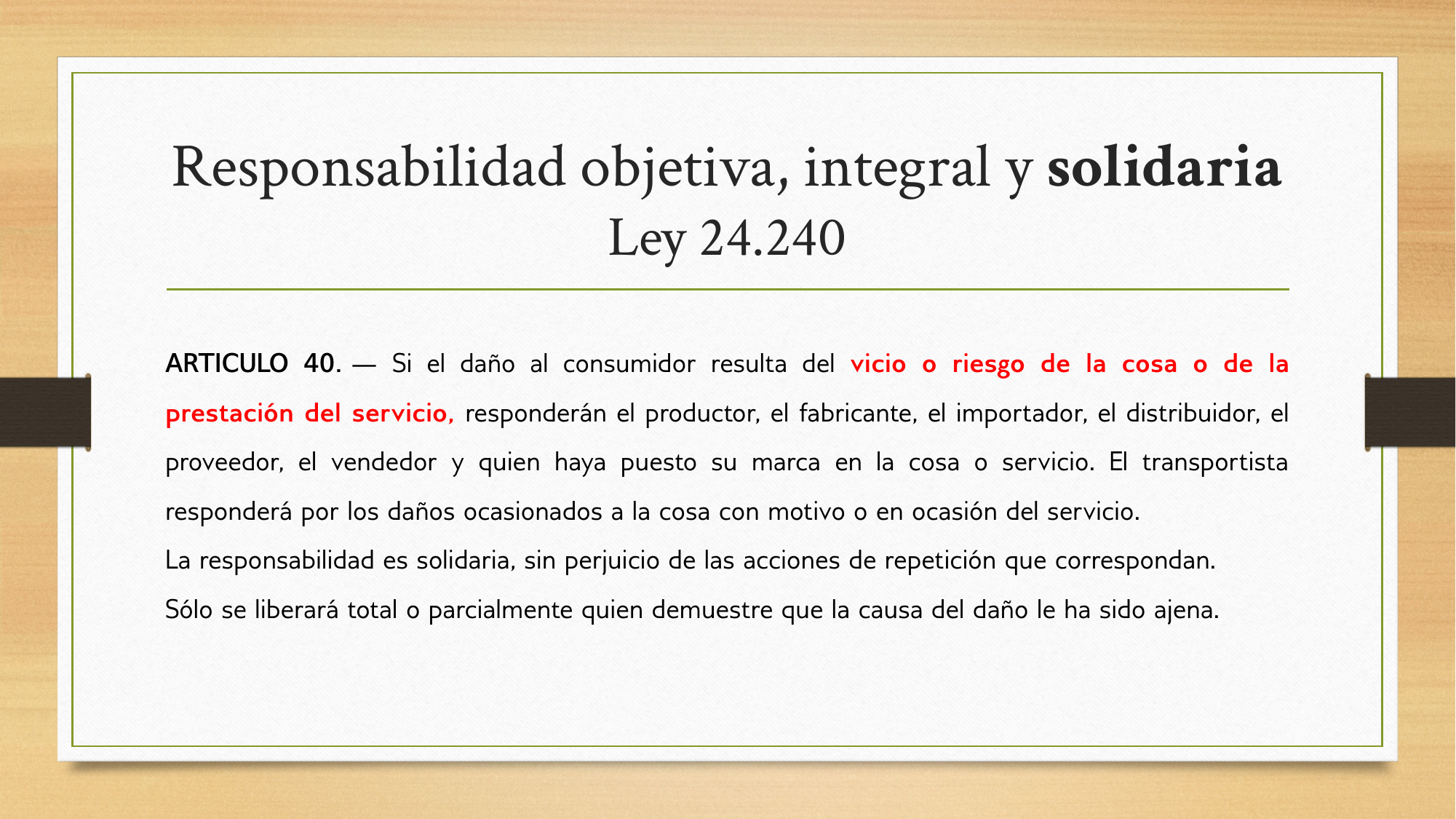

# Responsabilidad objetiva, integral y solidaria Ley 24.240
ARTICULO 40. — Si el daño al consumidor resulta del vicio o riesgo de la cosa o de la prestación del servicio, responderán el productor, el fabricante, el importador, el distribuidor, el proveedor, el vendedor y quien haya puesto su marca en la cosa o servicio. El transportista responderá por los daños ocasionados a la cosa con motivo o en ocasión del servicio.
La responsabilidad es solidaria, sin perjuicio de las acciones de repetición que correspondan.
Sólo se liberará total o parcialmente quien demuestre que la causa del daño le ha sido ajena.